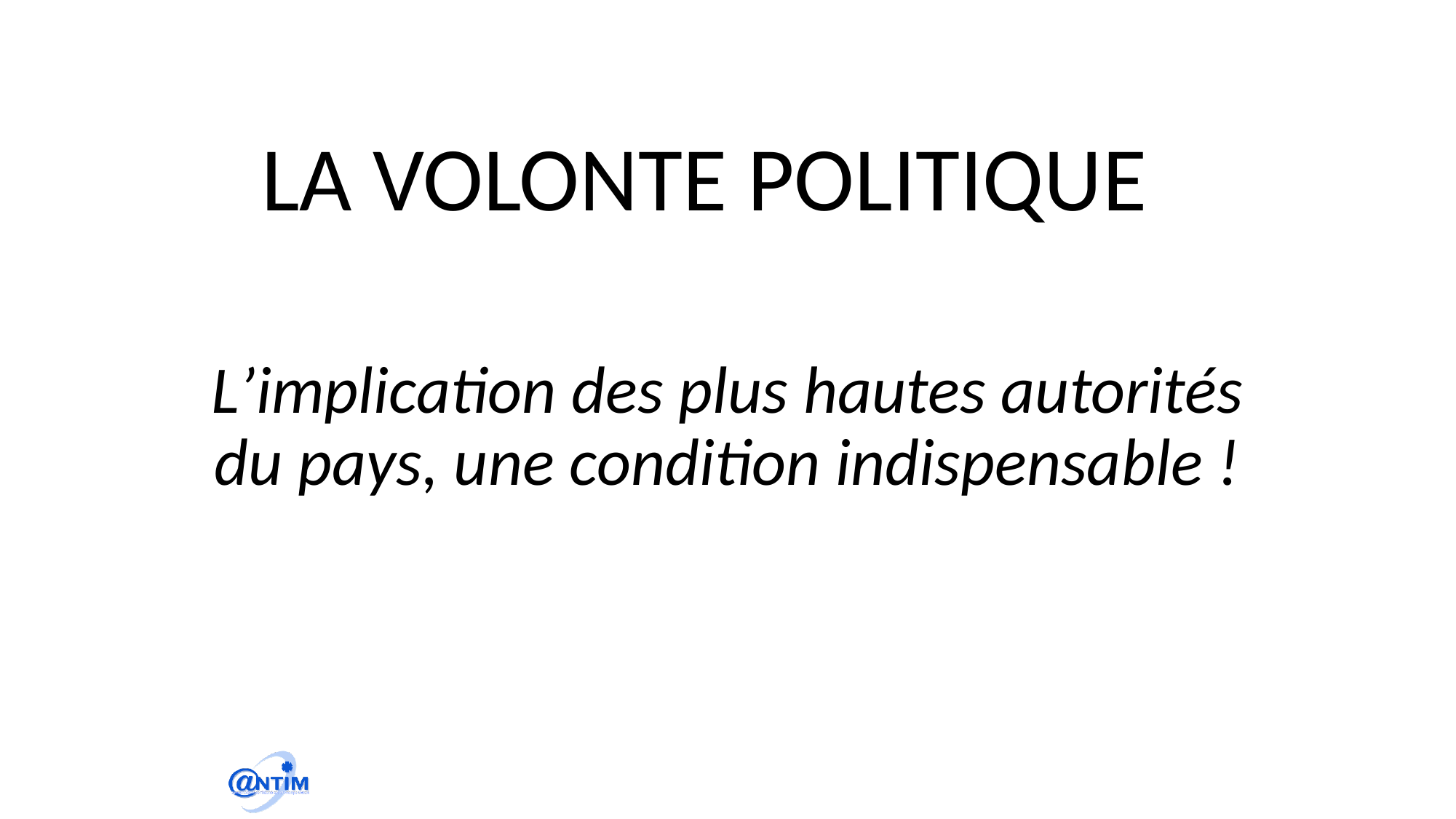

# LA VOLONTE POLITIQUE
L’implication des plus hautes autorités du pays, une condition indispensable !
14